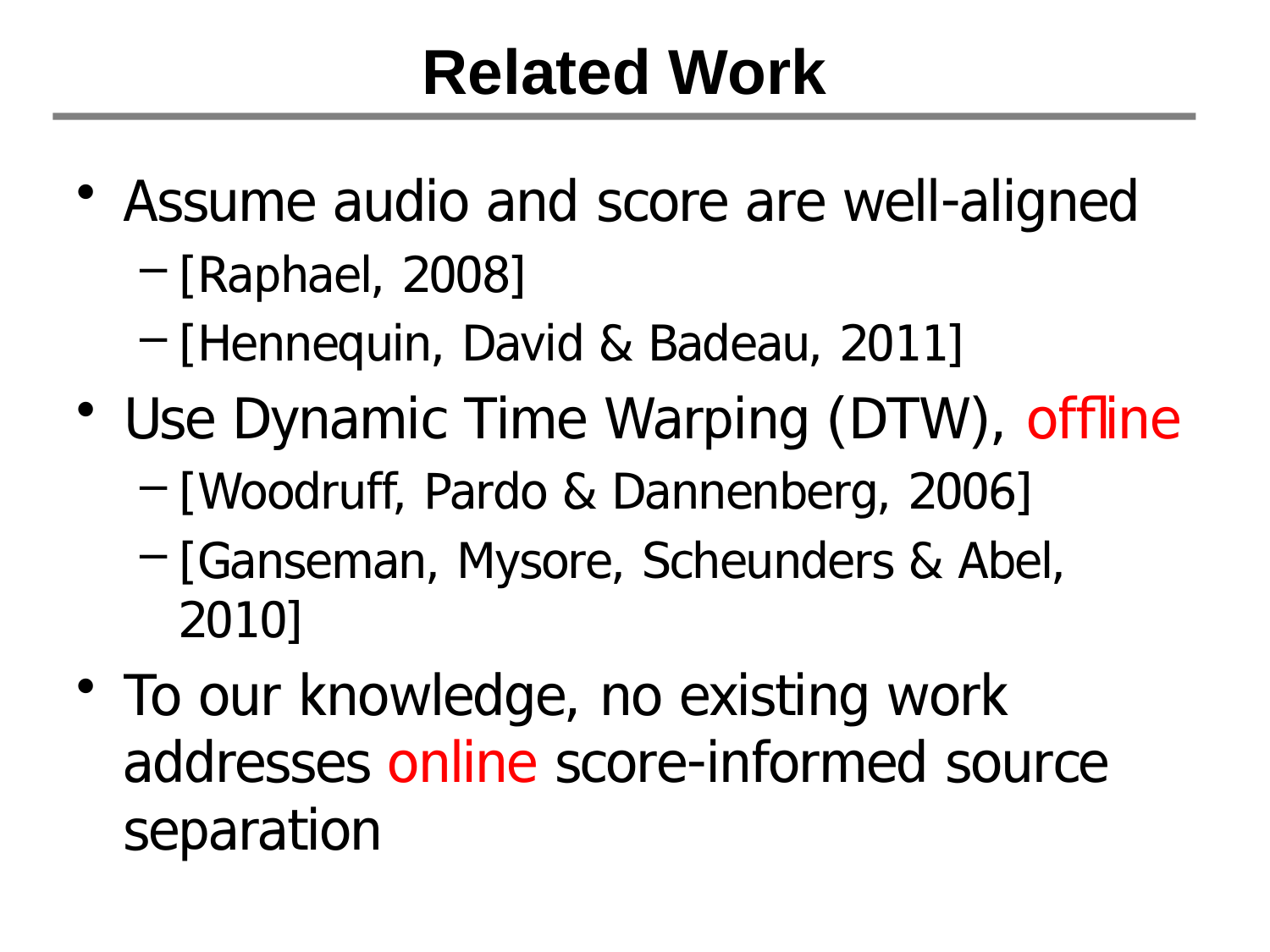

# Related Work
Assume audio and score are well-aligned
[Raphael, 2008]
[Hennequin, David & Badeau, 2011]
Use Dynamic Time Warping (DTW), offline
[Woodruff, Pardo & Dannenberg, 2006]
[Ganseman, Mysore, Scheunders & Abel, 2010]
To our knowledge, no existing work addresses online score-informed source separation